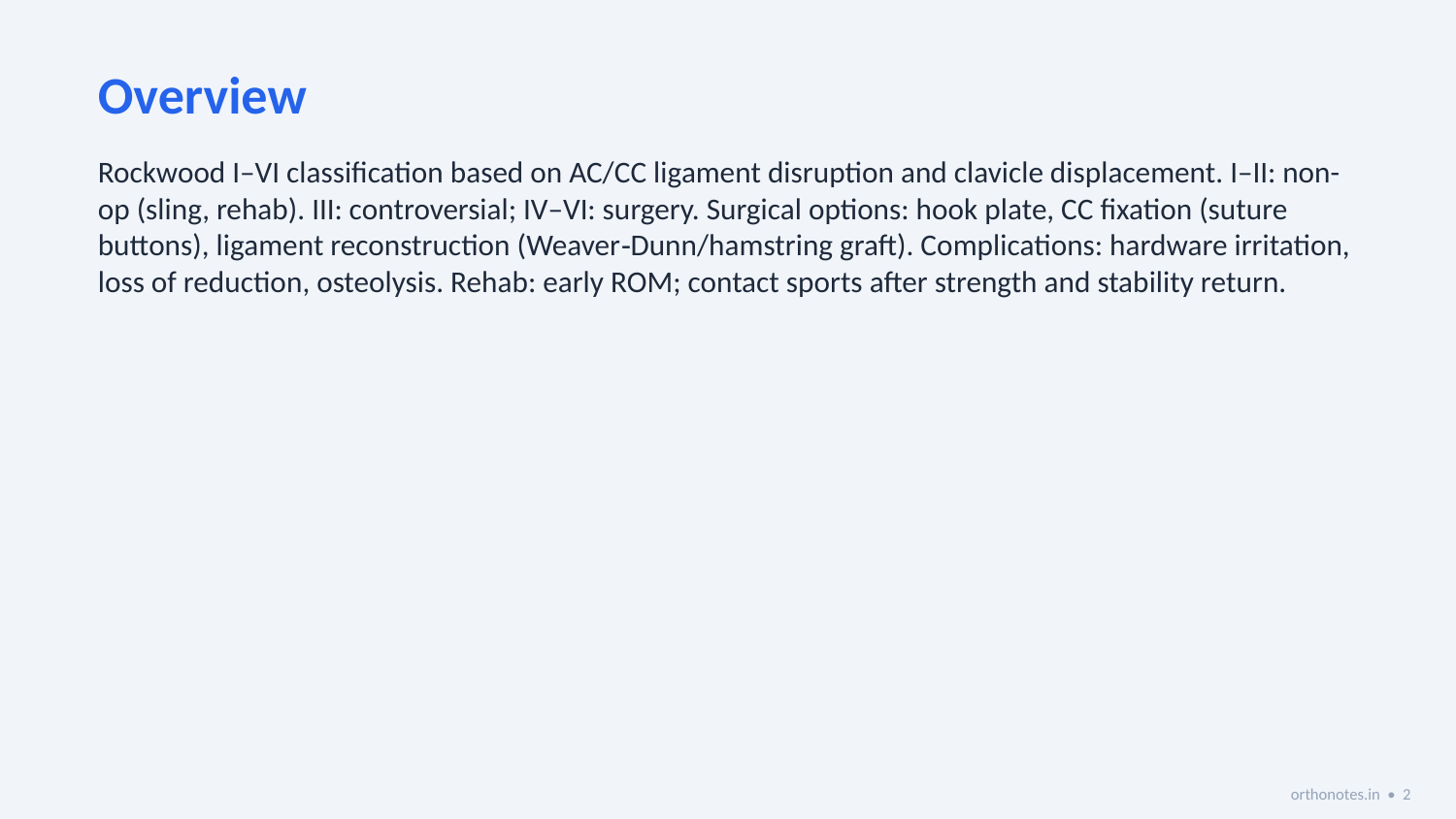

Overview
Rockwood I–VI classification based on AC/CC ligament disruption and clavicle displacement. I–II: non-op (sling, rehab). III: controversial; IV–VI: surgery. Surgical options: hook plate, CC fixation (suture buttons), ligament reconstruction (Weaver‑Dunn/hamstring graft). Complications: hardware irritation, loss of reduction, osteolysis. Rehab: early ROM; contact sports after strength and stability return.
orthonotes.in  •  2